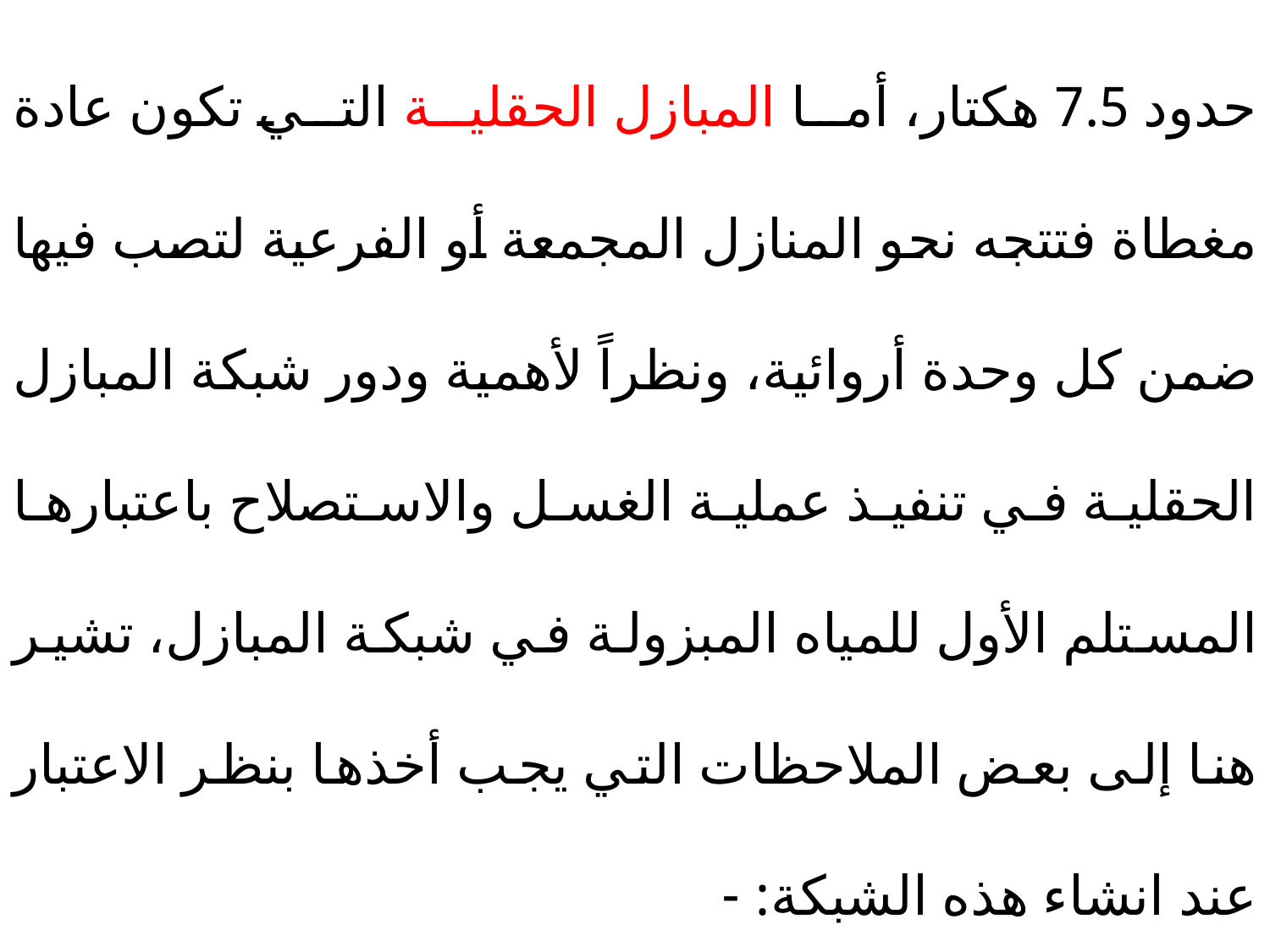

حدود 7.5 هكتار، أما المبازل الحقلية التي تكون عادة مغطاة فتتجه نحو المنازل المجمعة أو الفرعية لتصب فيها ضمن كل وحدة أروائية، ونظراً لأهمية ودور شبكة المبازل الحقلية في تنفيذ عملية الغسل والاستصلاح باعتبارها المستلم الأول للمياه المبزولة في شبكة المبازل، تشير هنا إلى بعض الملاحظات التي يجب أخذها بنظر الاعتبار عند انشاء هذه الشبكة: -